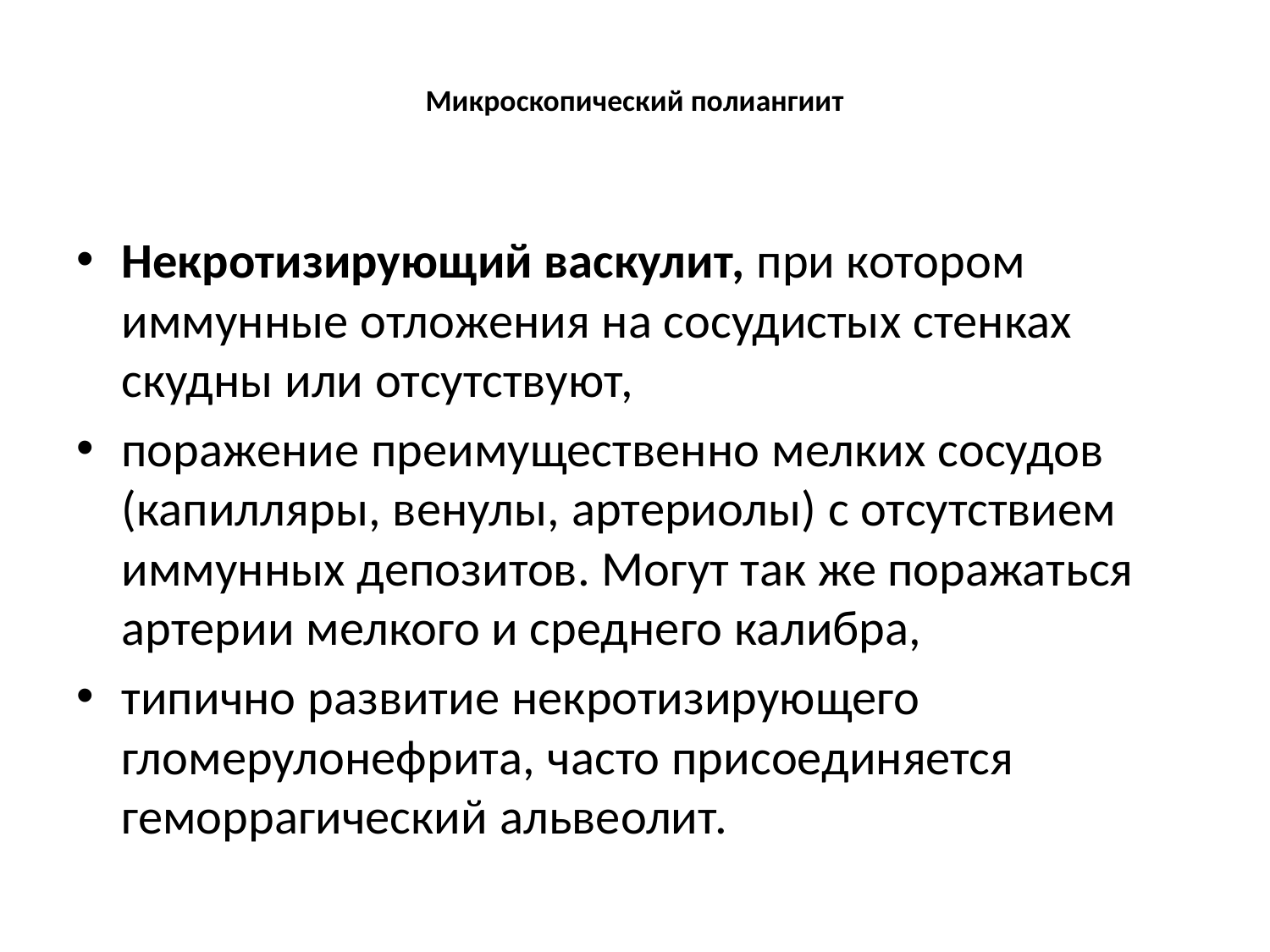

# Микроскопический полиангиит
Некротизирующий васкулит, при котором иммунные отложения на сосудистых стенках скудны или отсутствуют,
поражение преимущественно мелких сосудов (капилляры, венулы, артериолы) с отсутствием иммунных депозитов. Могут так же поражаться артерии мелкого и среднего калибра,
типично развитие некротизирующего гломерулонефрита, часто присоединяется геморрагический альвеолит.